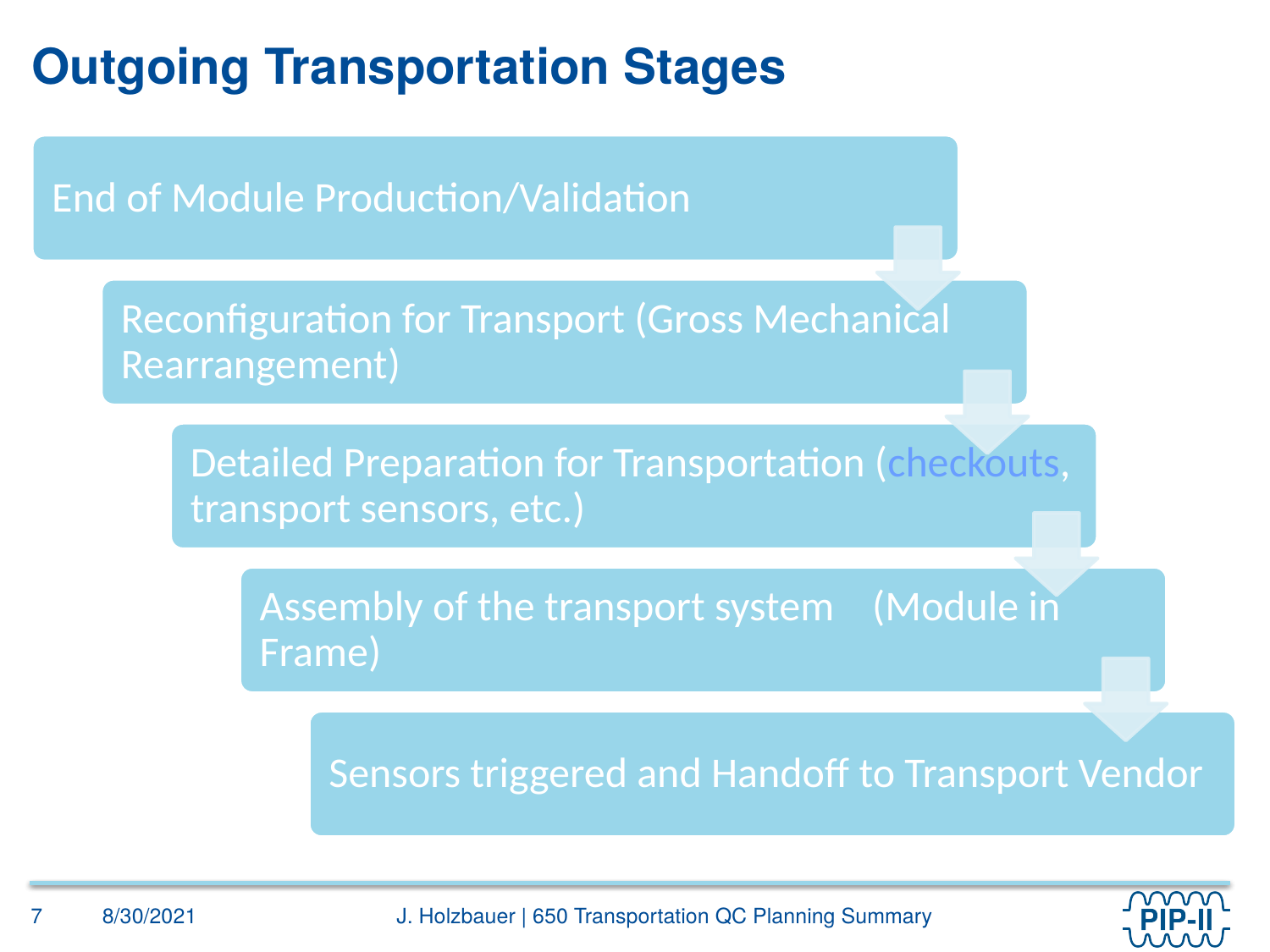

# Outgoing Transportation Stages
End of Module Production/Validation
Reconfiguration for Transport (Gross Mechanical Rearrangement)
Detailed Preparation for Transportation (checkouts, transport sensors, etc.)
Assembly of the transport system    (Module in Frame)
Sensors triggered and Handoff to Transport Vendor

8/30/2021
7
J. Holzbauer | 650 Transportation QC Planning Summary